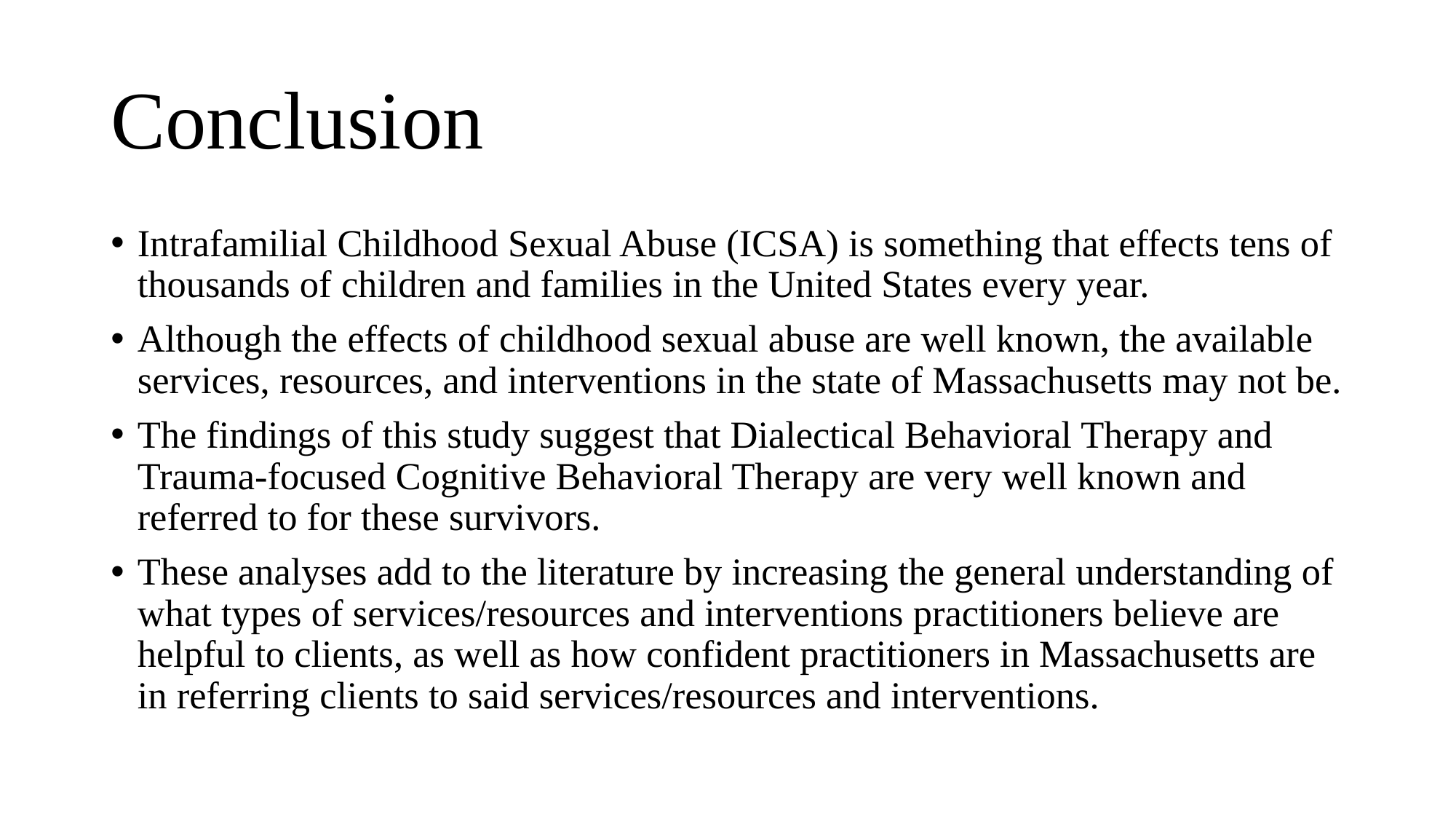

# Conclusion
Intrafamilial Childhood Sexual Abuse (ICSA) is something that effects tens of thousands of children and families in the United States every year.
Although the effects of childhood sexual abuse are well known, the available services, resources, and interventions in the state of Massachusetts may not be.
The findings of this study suggest that Dialectical Behavioral Therapy and Trauma-focused Cognitive Behavioral Therapy are very well known and referred to for these survivors.
These analyses add to the literature by increasing the general understanding of what types of services/resources and interventions practitioners believe are helpful to clients, as well as how confident practitioners in Massachusetts are in referring clients to said services/resources and interventions.